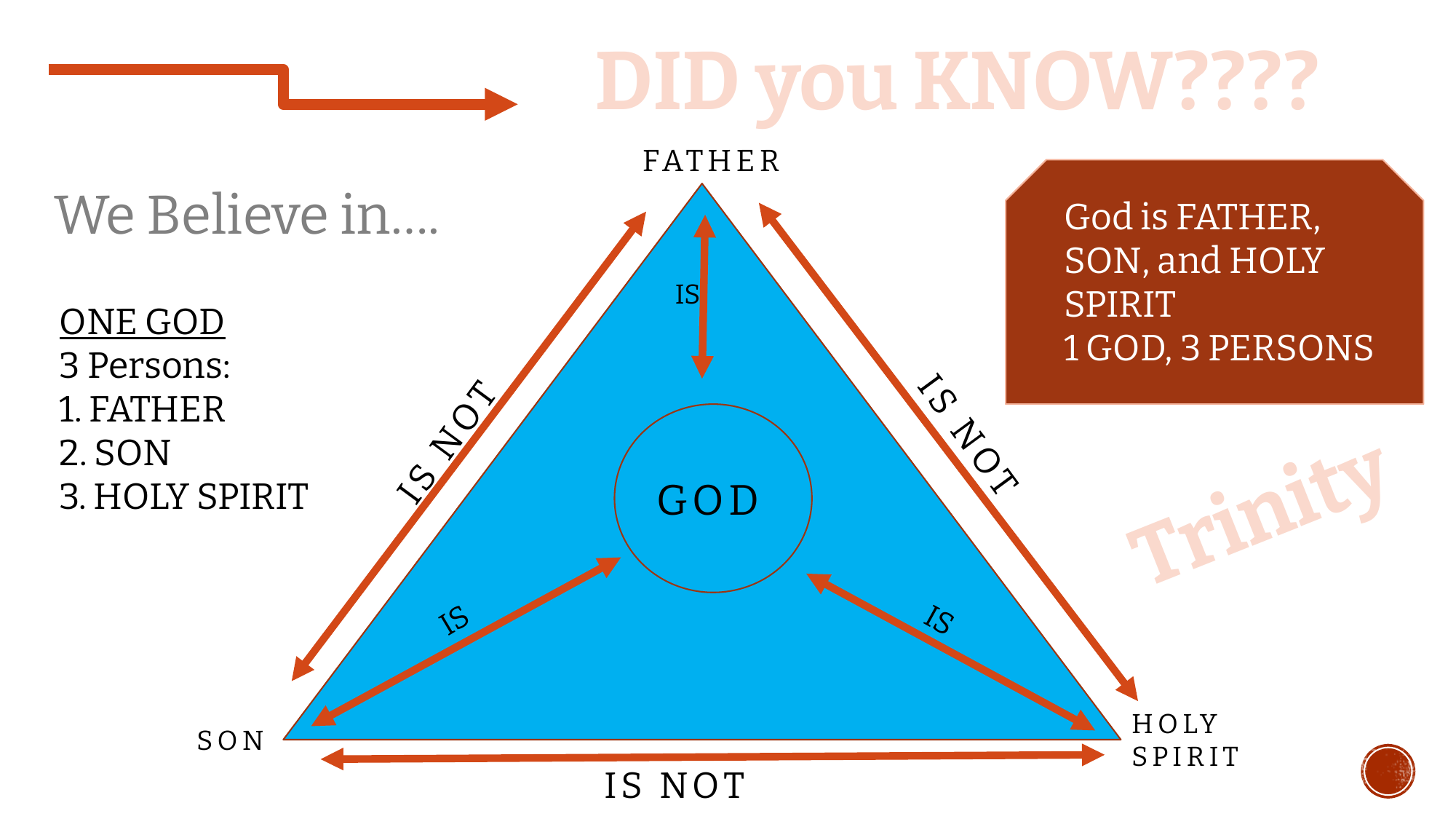

DID you KNOW????
FATHER

We Believe in….

God is FATHER, SON, and HOLY SPIRIT
1 GOD, 3 PERSONS

IS
ONE GOD
3 Persons:
1. FATHER
2. SON
3. HOLY SPIRIT

IS NOT

IS NOT
Trinity
GOD
IS
IS
HOLY SPIRIT
SON
IS NOT